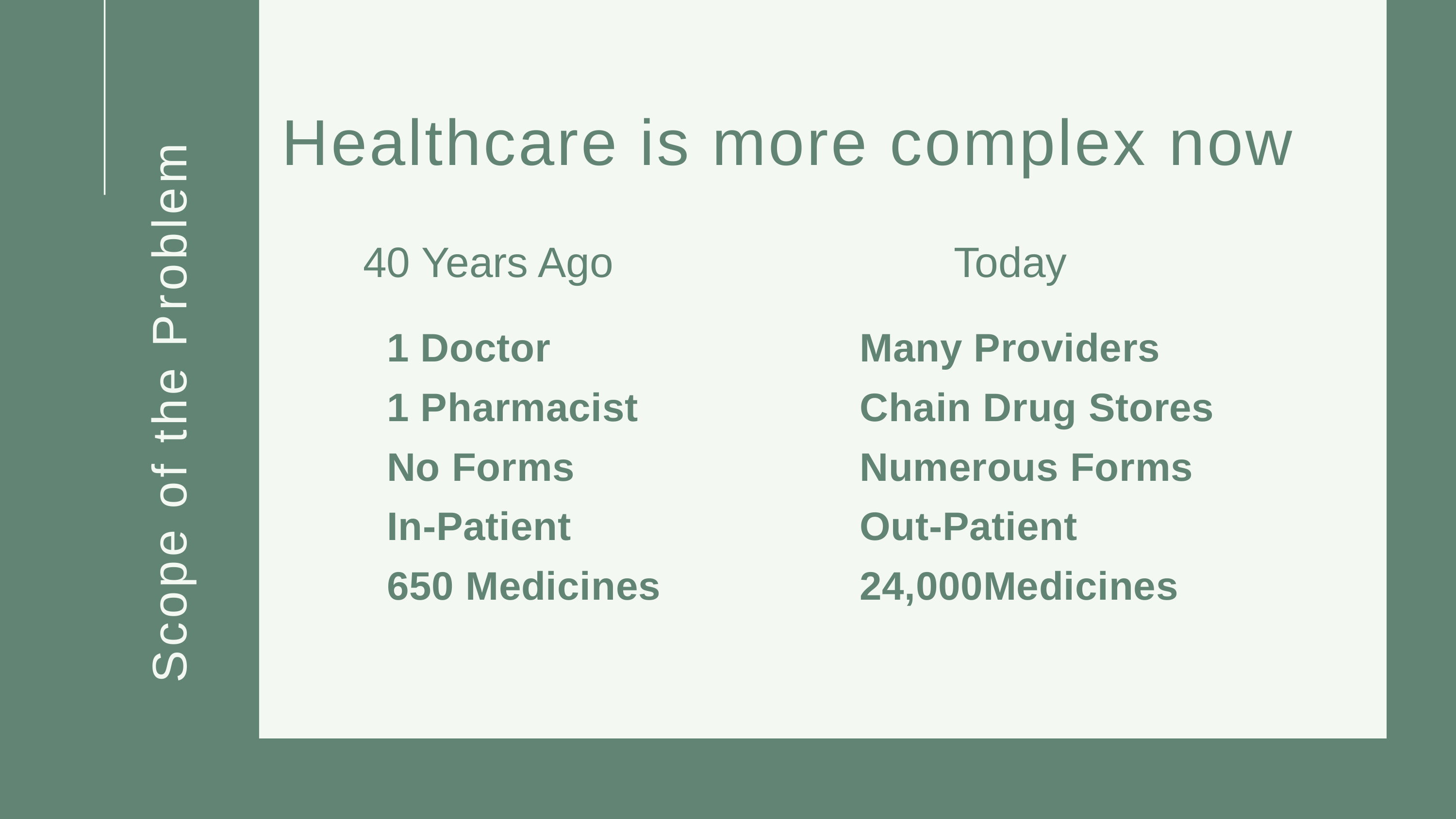

Healthcare is more complex now
40 Years Ago
Today
1 Doctor
1 Pharmacist
No Forms
In-Patient
650 Medicines
Many Providers
Chain Drug Stores
Numerous Forms
Out-Patient
24,000Medicines
Scope of the Problem